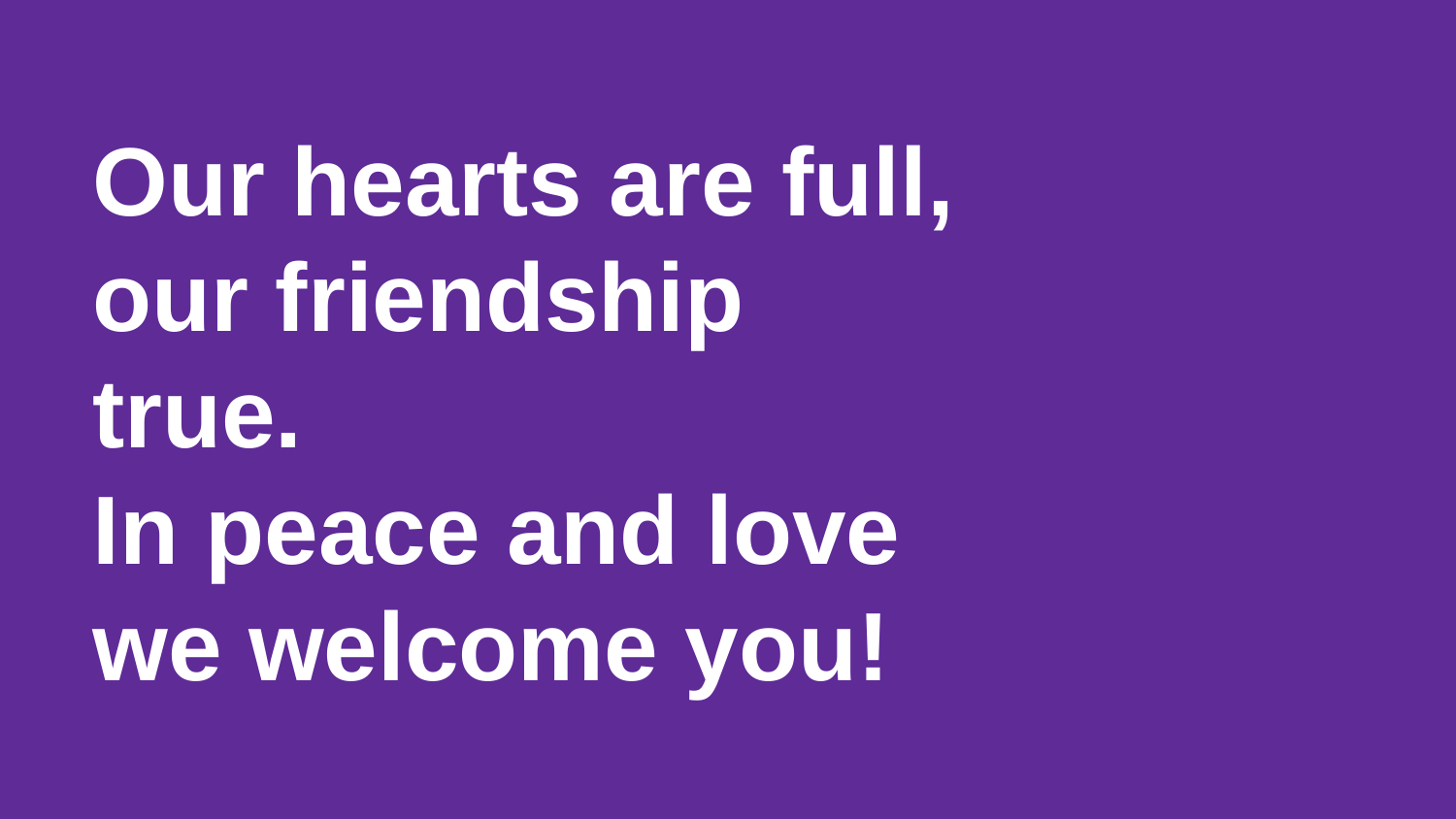

# Our hearts are full, our friendship true.
In peace and love we welcome you!